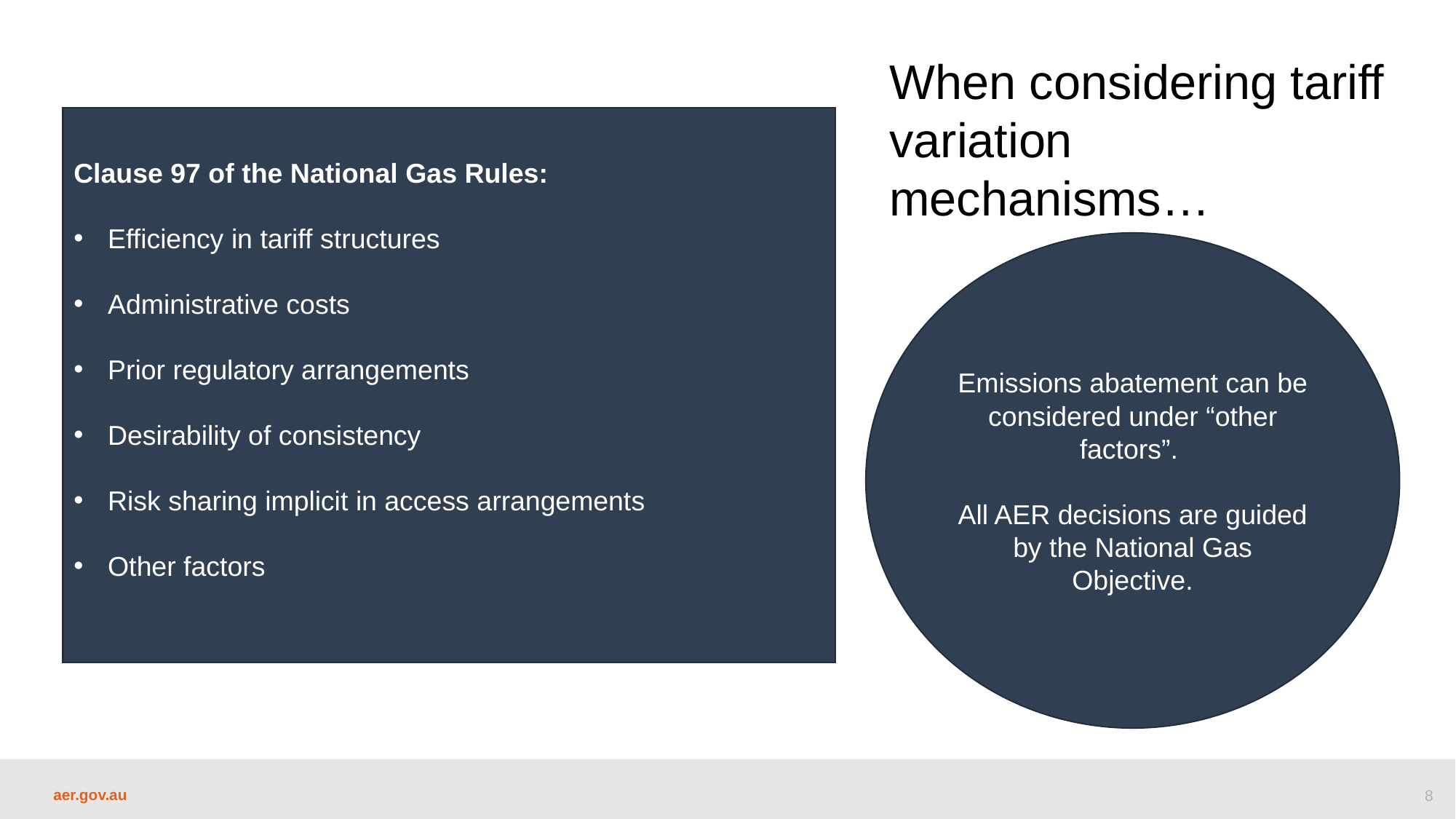

When considering tariff variation mechanisms…
Clause 97 of the National Gas Rules:

Efficiency in tariff structures

Administrative costs

Prior regulatory arrangements

Desirability of consistency

Risk sharing implicit in access arrangements

Other factors

Emissions abatement can be considered under “other factors”.

All AER decisions are guided by the National Gas Objective.
8